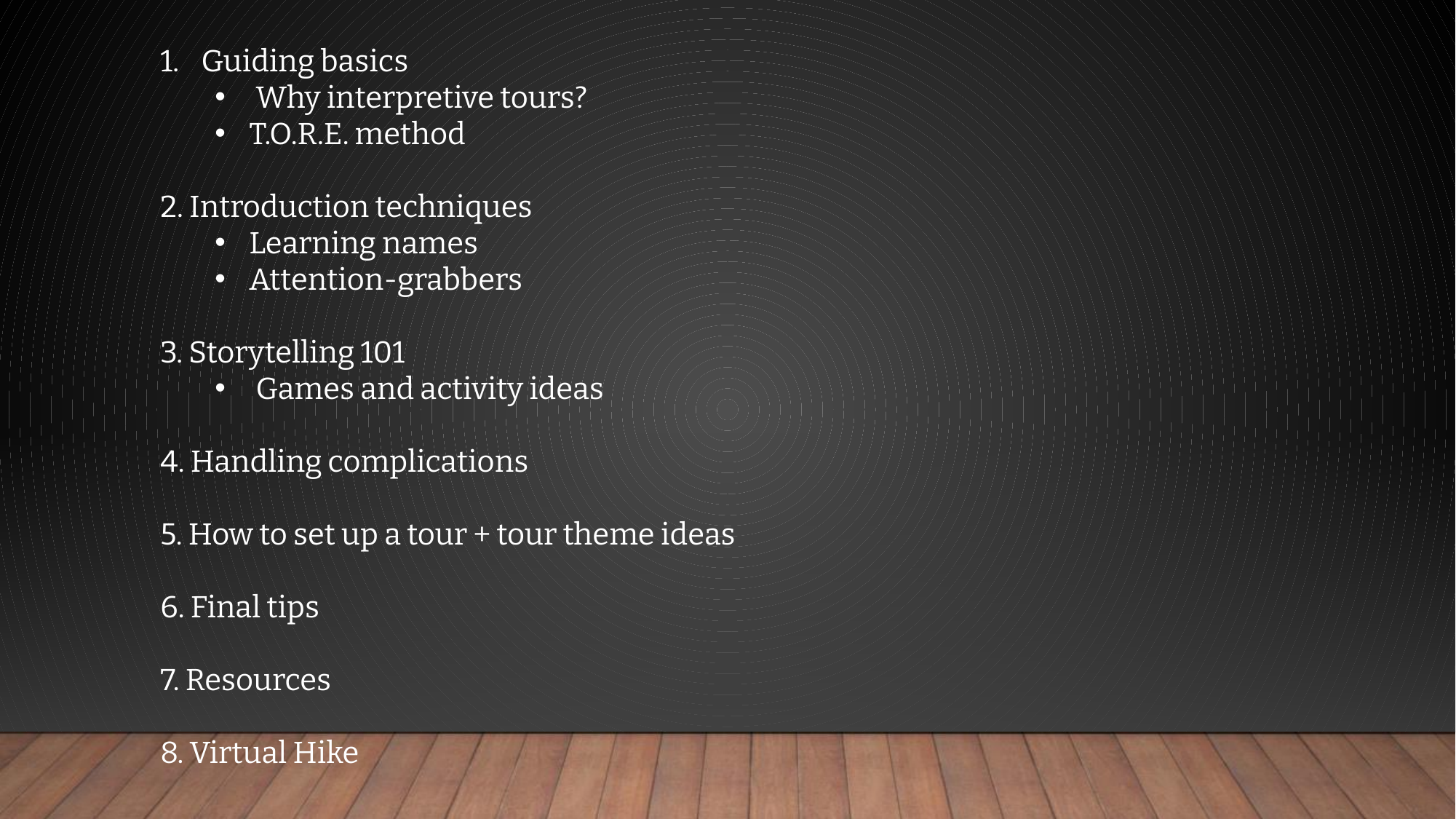

Guiding basics
Why interpretive tours?
T.O.R.E. method

2. Introduction techniques
Learning names
Attention-grabbers

3. Storytelling 101
Games and activity ideas

4. Handling complications

5. How to set up a tour + tour theme ideas

6. Final tips

7. Resources

8. Virtual Hike